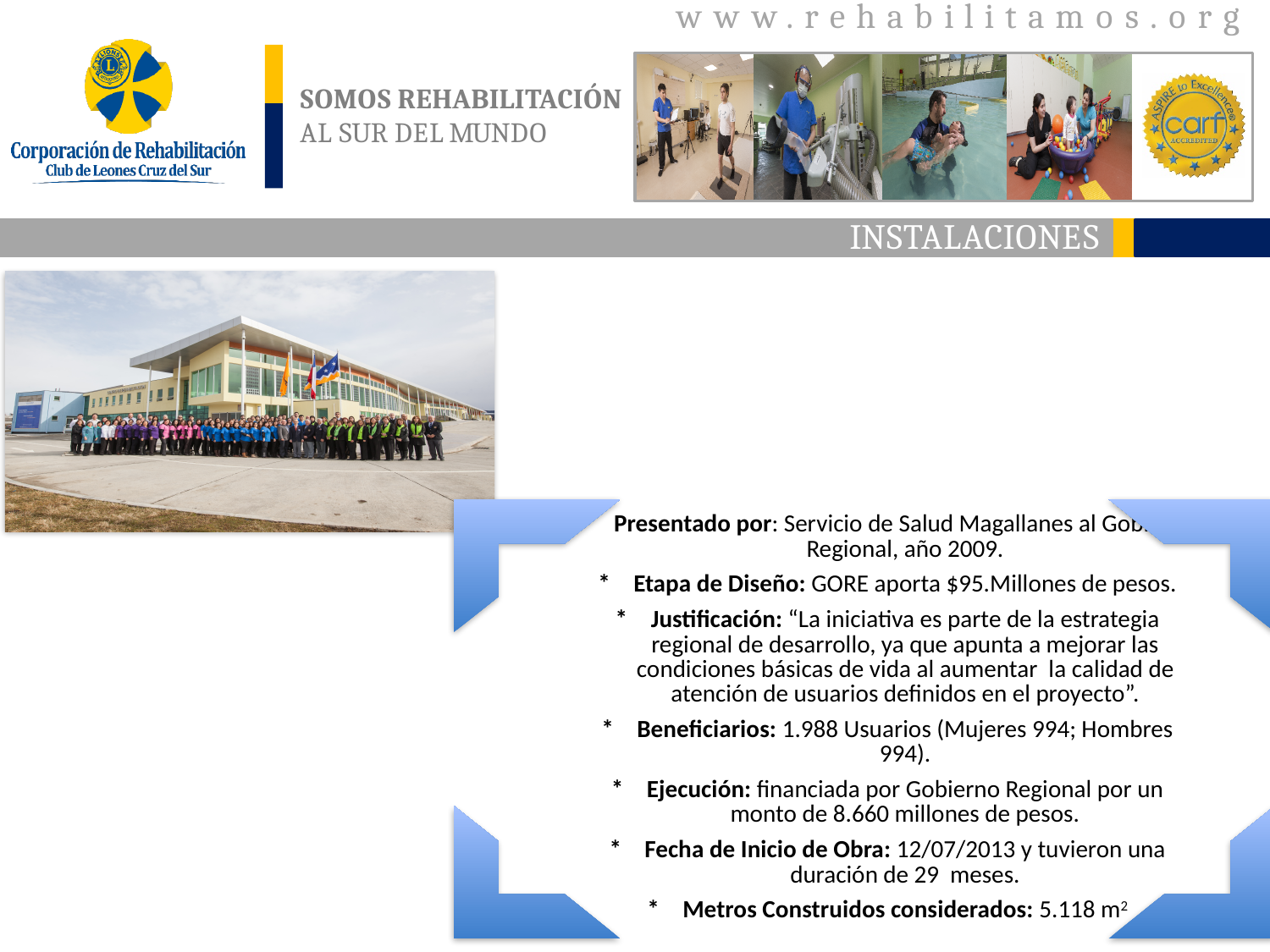

INSTALACIONES
*	Presentado por: Servicio de Salud Magallanes al Gobierno Regional, año 2009.
*	Etapa de Diseño: GORE aporta $95.Millones de pesos.
*	Justificación: “La iniciativa es parte de la estrategia regional de desarrollo, ya que apunta a mejorar las condiciones básicas de vida al aumentar  la calidad de atención de usuarios definidos en el proyecto”.
*	Beneficiarios: 1.988 Usuarios (Mujeres 994; Hombres 994).
*	Ejecución: financiada por Gobierno Regional por un monto de 8.660 millones de pesos.
*	Fecha de Inicio de Obra: 12/07/2013 y tuvieron una duración de 29  meses.
*	Metros Construidos considerados: 5.118 m2